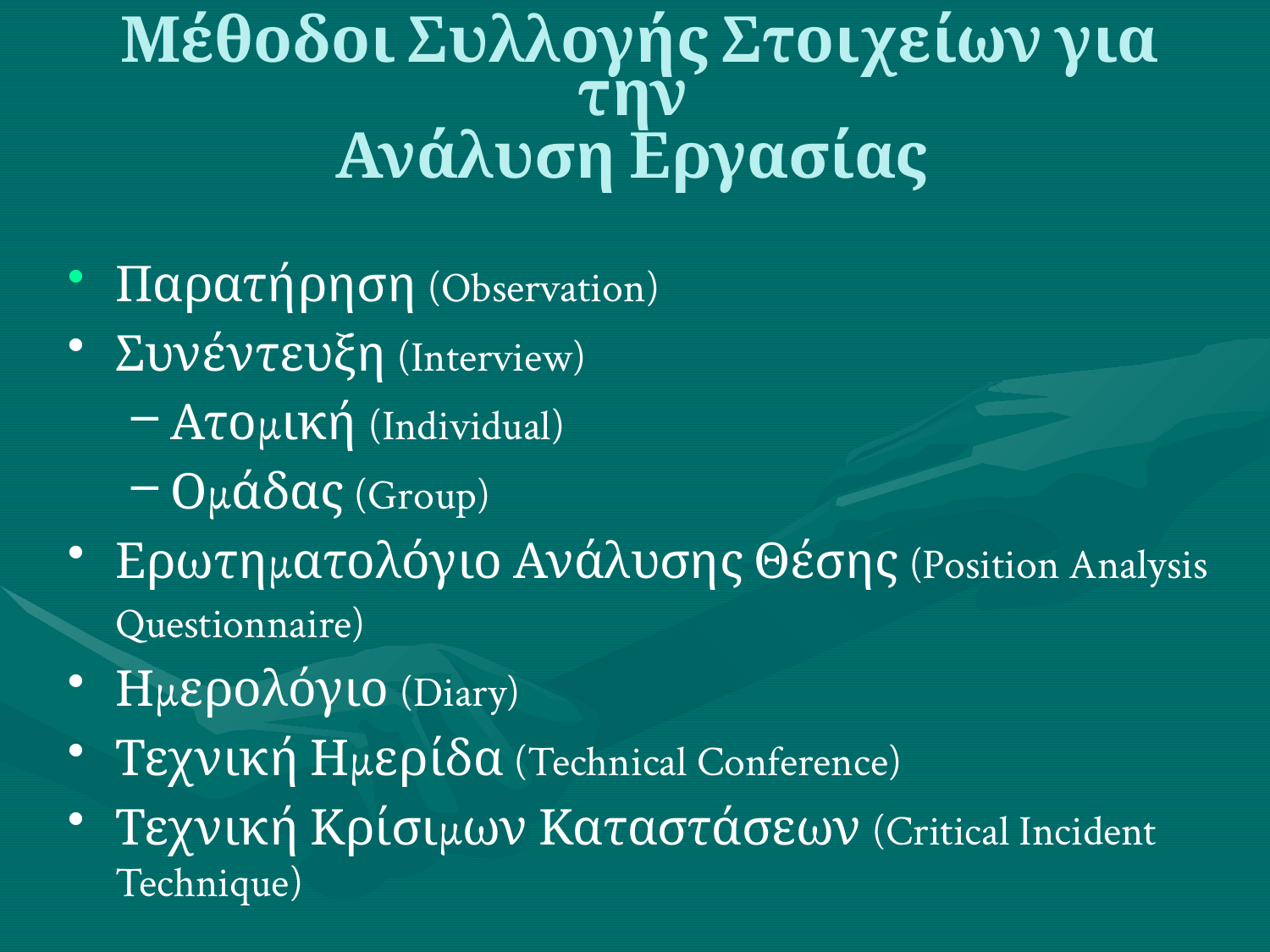

# Μέθοδοι Συλλογής Στοιχείων για την Ανάλυση Εργασίας
Παρατήρηση (Observation)
Συνέντευξη (Interview)
Ατομική (Individual)
Ομάδας (Group)
Ερωτηματολόγιο Ανάλυσης Θέσης (Position Analysis Questionnaire)
Ημερολόγιο (Diary)
Τεχνική Ημερίδα (Technical Conference)
Τεχνική Κρίσιμων Καταστάσεων (Critical Incident Technique)